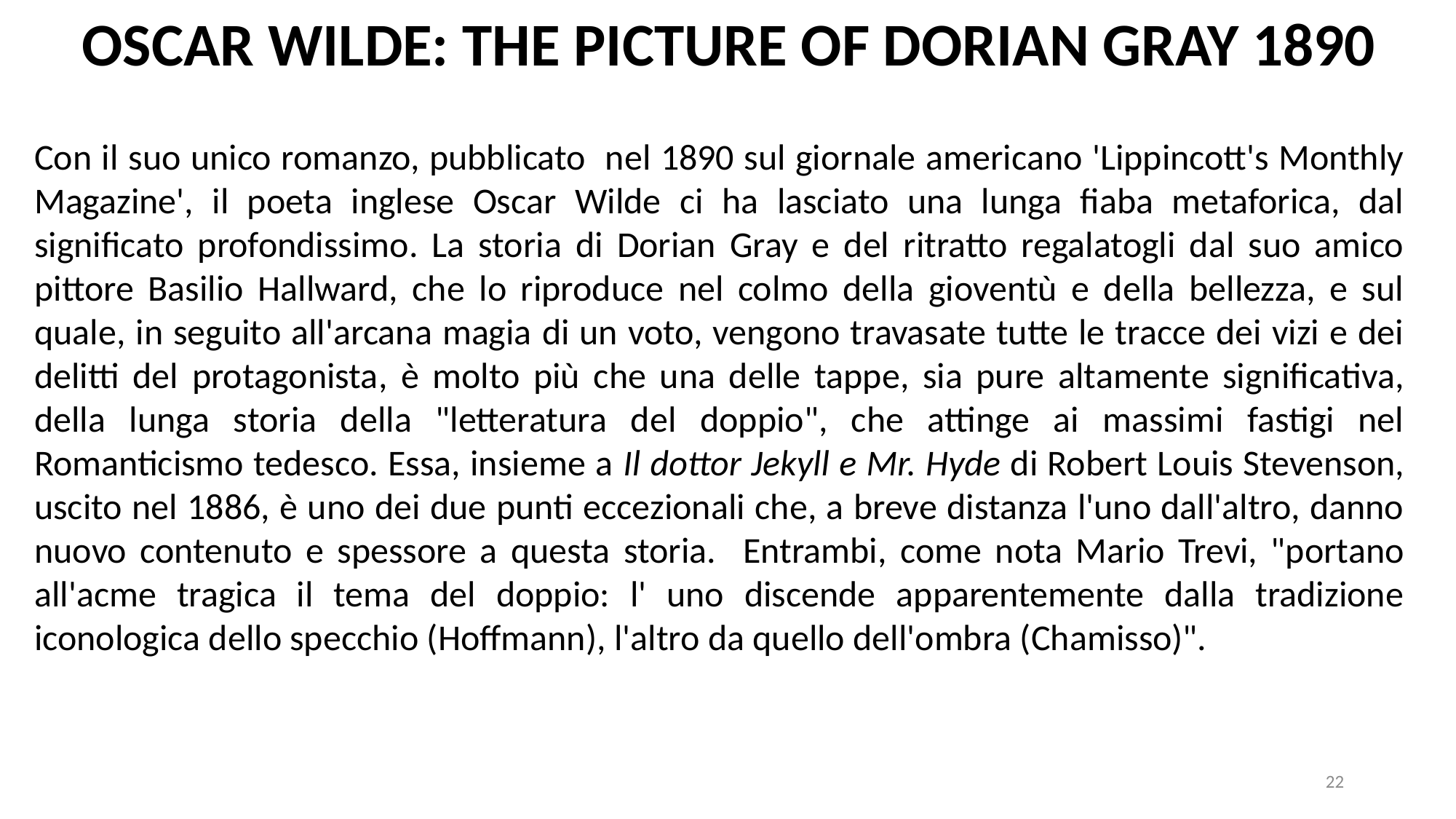

OSCAR WILDE: THE PICTURE OF DORIAN GRAY 1890
Con il suo unico romanzo, pubblicato  nel 1890 sul giornale americano 'Lippincott's Monthly Magazine', il poeta inglese Oscar Wilde ci ha lasciato una lunga fiaba metaforica, dal significato profondissimo. La storia di Dorian Gray e del ritratto regalatogli dal suo amico pittore Basilio Hallward, che lo riproduce nel colmo della gioventù e della bellezza, e sul quale, in seguito all'arcana magia di un voto, vengono travasate tutte le tracce dei vizi e dei delitti del protagonista, è molto più che una delle tappe, sia pure altamente significativa, della lunga storia della "letteratura del doppio", che attinge ai massimi fastigi nel Romanticismo tedesco. Essa, insieme a Il dottor Jekyll e Mr. Hyde di Robert Louis Stevenson, uscito nel 1886, è uno dei due punti eccezionali che, a breve distanza l'uno dall'altro, danno nuovo contenuto e spessore a questa storia.  Entrambi, come nota Mario Trevi, "portano all'acme tragica il tema del doppio: l' uno discende apparentemente dalla tradizione iconologica dello specchio (Hoffmann), l'altro da quello dell'ombra (Chamisso)".
22